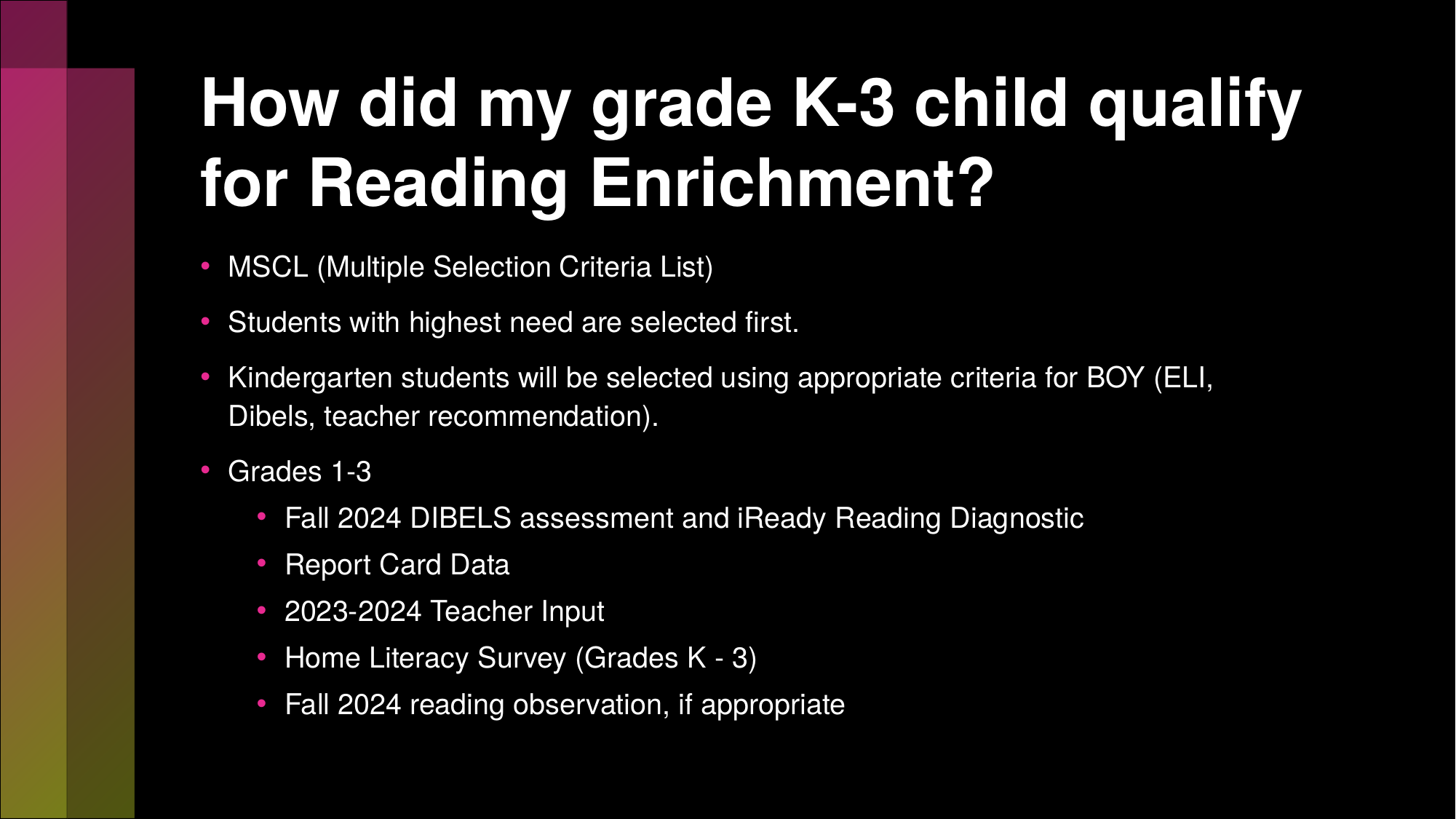

# How did my grade K-3 child qualify for Reading Enrichment?
MSCL (Multiple Selection Criteria List)
Students with highest need are selected first.
Kindergarten students will be selected using appropriate criteria for BOY (ELI, Dibels, teacher recommendation).
Grades 1-3
Fall 2024 DIBELS assessment and iReady Reading Diagnostic
Report Card Data
2023-2024 Teacher Input
Home Literacy Survey (Grades K - 3)
Fall 2024 reading observation, if appropriate